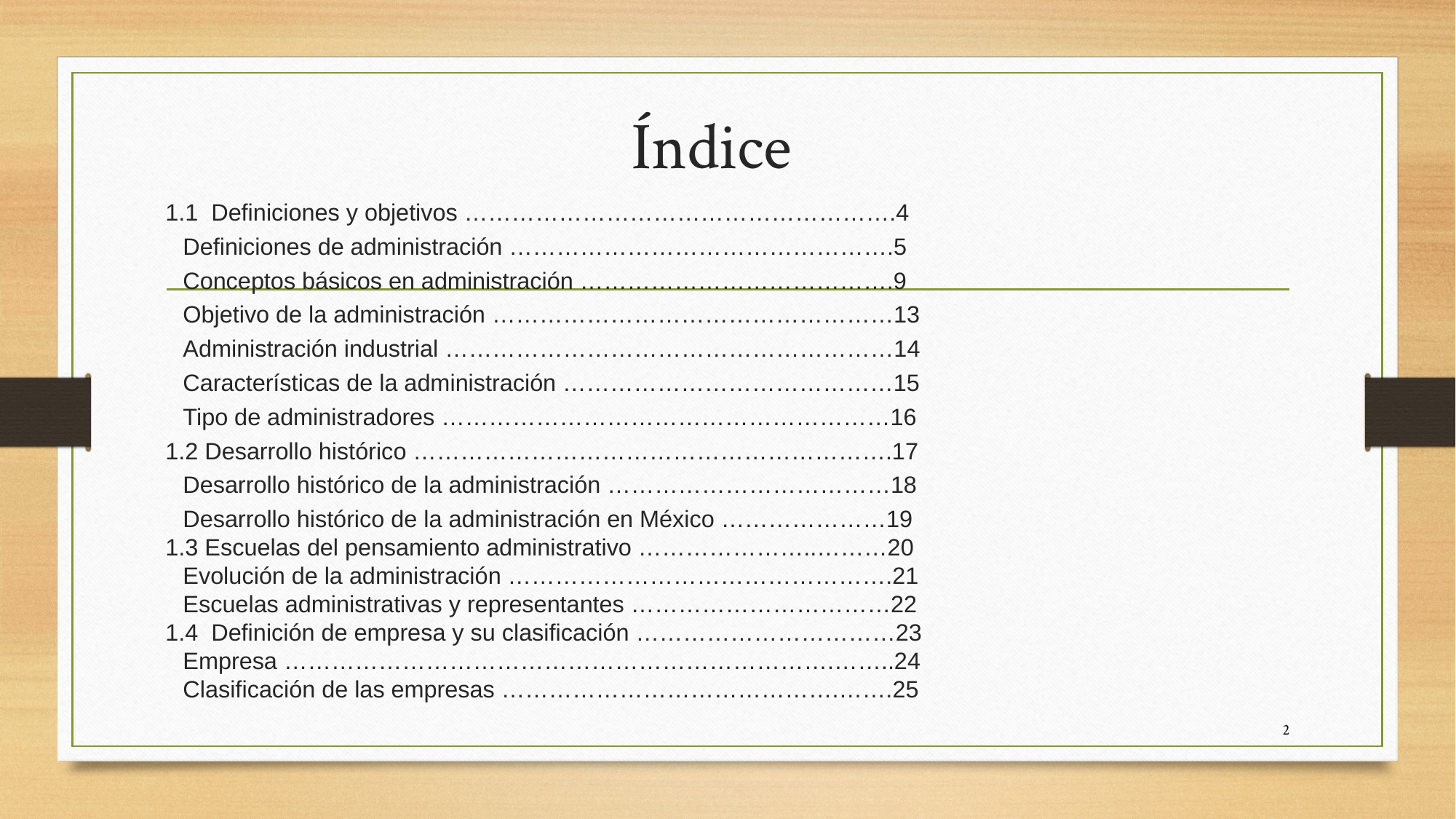

# Índice
1.1  Definiciones y objetivos ……………………………………………….4
Definiciones de administración ………………………………………….5
Conceptos básicos en administración ………………………………….9
Objetivo de la administración ……………………………………………13
Administración industrial …………………………………………………14
Características de la administración ……………………………………15
Tipo de administradores …………………………………………………16
1.2 Desarrollo histórico …………………………………………………….17
Desarrollo histórico de la administración ………………………………18
Desarrollo histórico de la administración en México …………………19
1.3 Escuelas del pensamiento administrativo …………………..………20
Evolución de la administración ………………………………………….21
Escuelas administrativas y representantes ……………………………22
1.4  Definición de empresa y su clasificación ……………………………23
Empresa …………………………………………………………….……..24
Clasificación de las empresas …………………………………….…….25

2